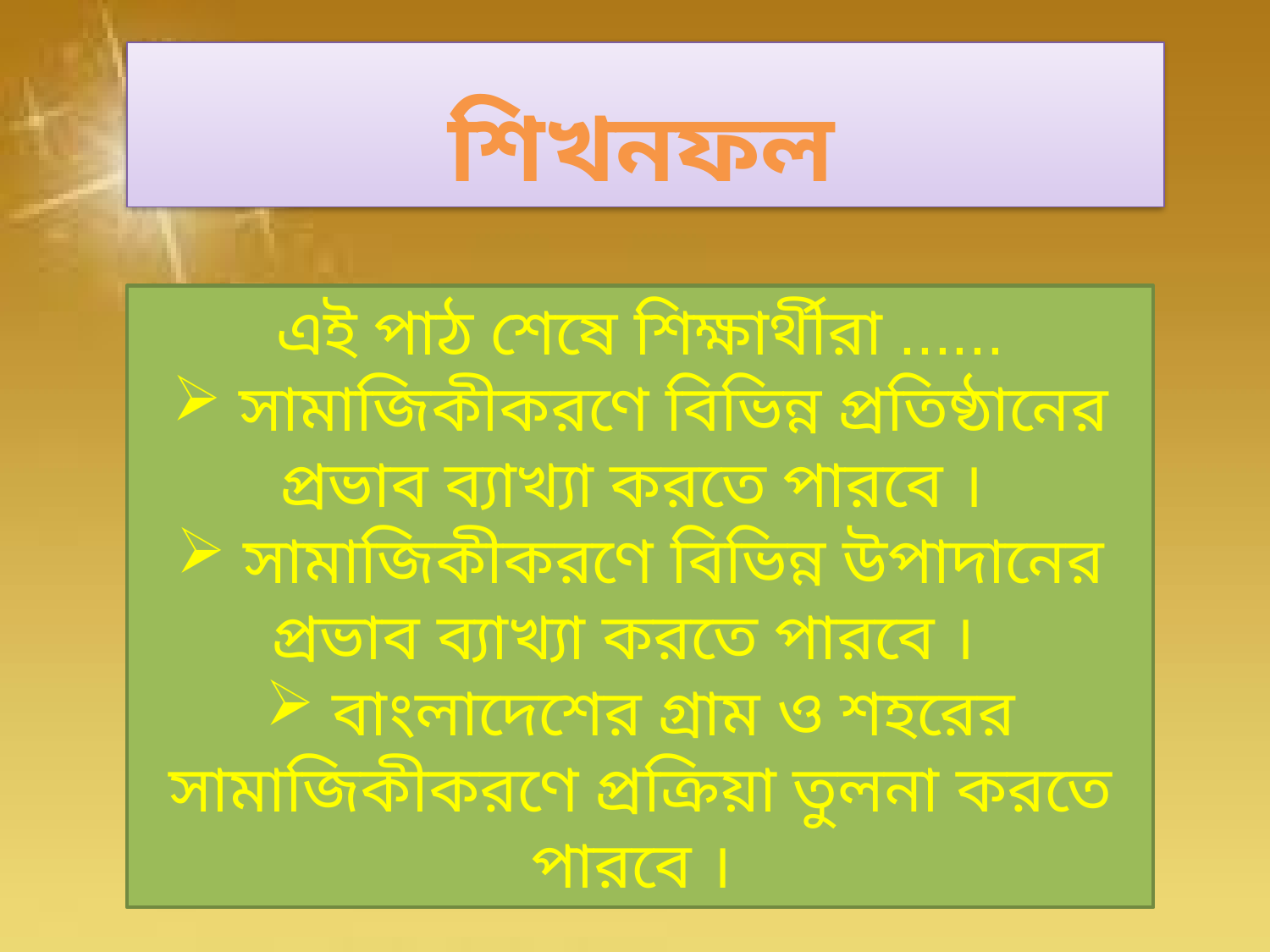

শিখনফল
এই পাঠ শেষে শিক্ষার্থীরা ......
 সামাজিকীকরণে বিভিন্ন প্রতিষ্ঠানের প্রভাব ব্যাখ্যা করতে পারবে ।
 সামাজিকীকরণে বিভিন্ন উপাদানের প্রভাব ব্যাখ্যা করতে পারবে ।
 বাংলাদেশের গ্রাম ও শহরের সামাজিকীকরণে প্রক্রিয়া তুলনা করতে পারবে ।